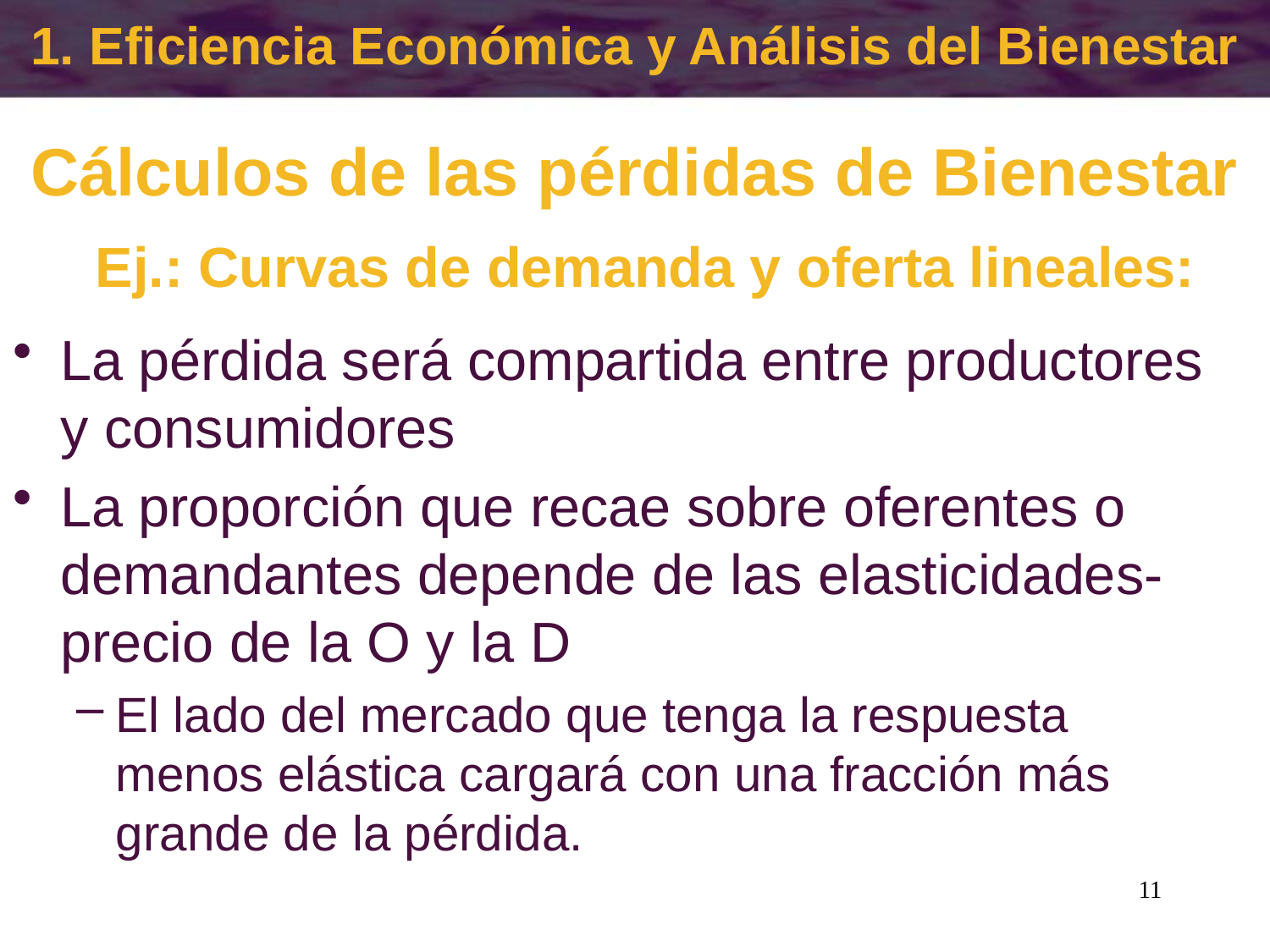

1. Eficiencia Económica y Análisis del Bienestar
Cálculos de las pérdidas de Bienestar
# Ej.: Curvas de demanda y oferta lineales:
La pérdida será compartida entre productores y consumidores
La proporción que recae sobre oferentes o demandantes depende de las elasticidades-precio de la O y la D
El lado del mercado que tenga la respuesta menos elástica cargará con una fracción más grande de la pérdida.
11